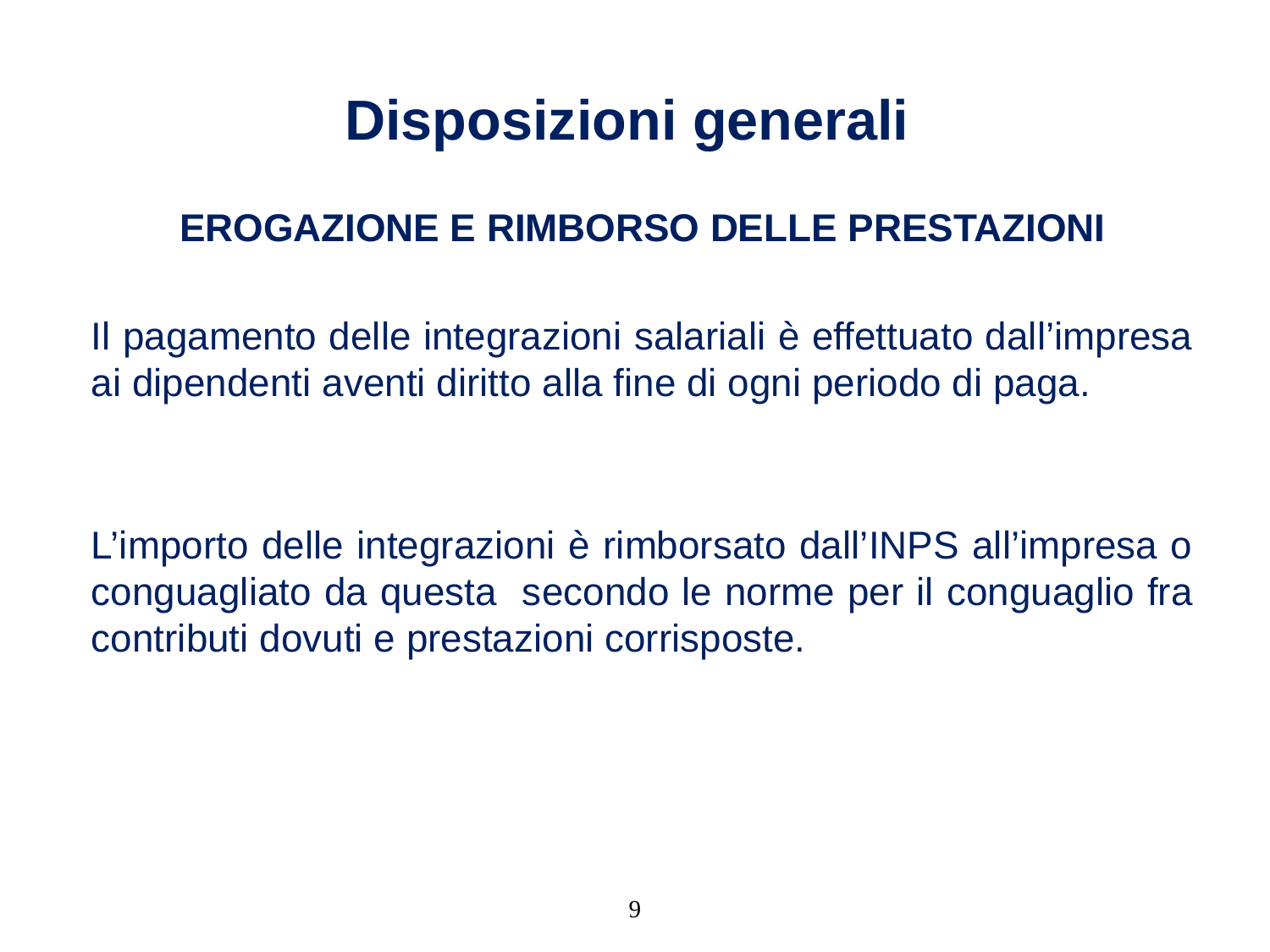

# Disposizioni generali
EROGAZIONE E RIMBORSO DELLE PRESTAZIONI

Il pagamento delle integrazioni salariali è effettuato dall’impresa ai dipendenti aventi diritto alla fine di ogni periodo di paga.

L’importo delle integrazioni è rimborsato dall’INPS all’impresa o conguagliato da questa  secondo le norme per il conguaglio fra contributi dovuti e prestazioni corrisposte.
9